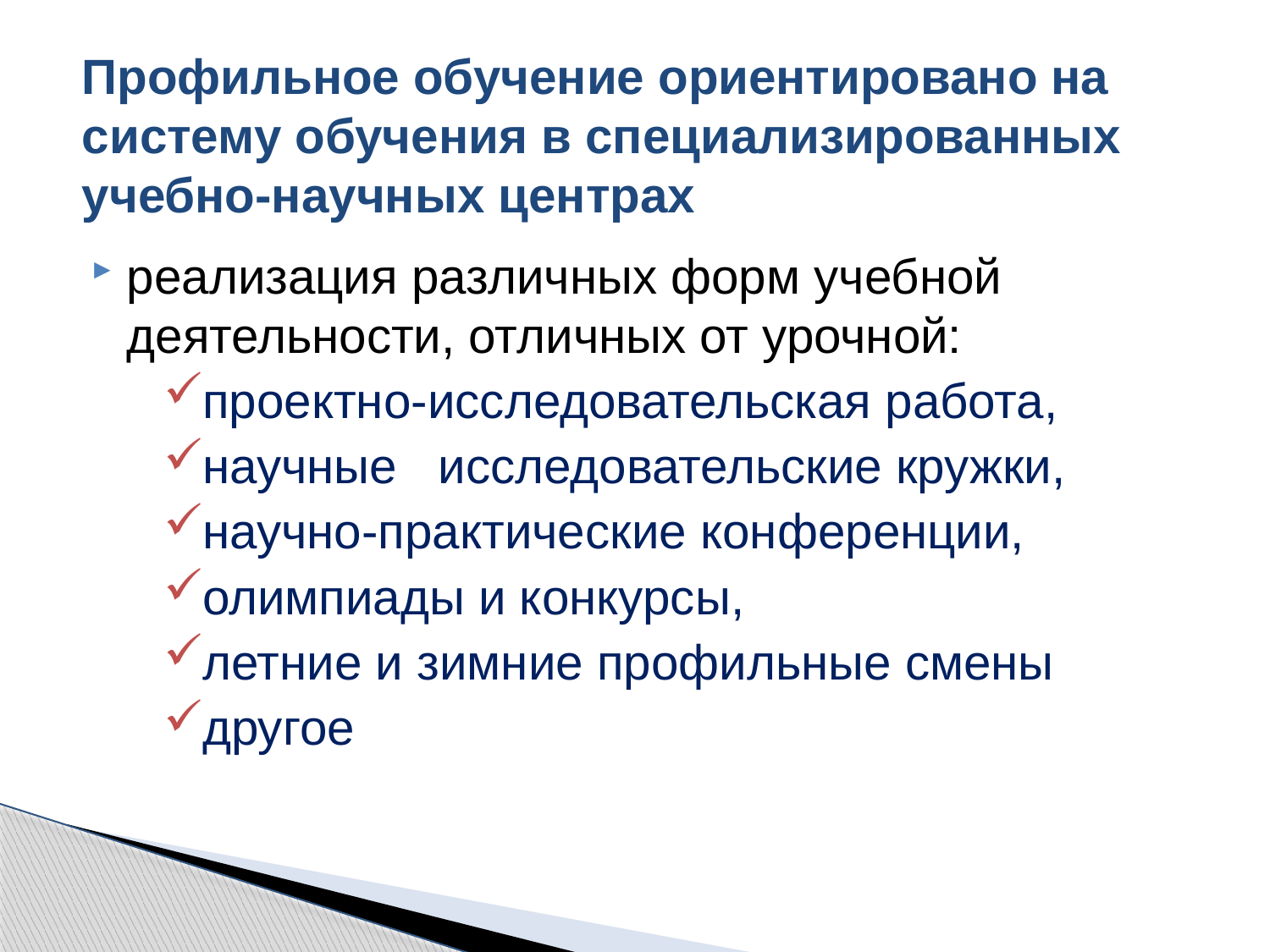

# Профильное обучение ориентировано на систему обучения в специализированных учебно-научных центрах
реализация различных форм учебной деятельности, отличных от урочной:
проектно-исследовательская работа,
научные   исследовательские кружки,
научно-практические конференции,
олимпиады и конкурсы,
летние и зимние профильные смены
другое